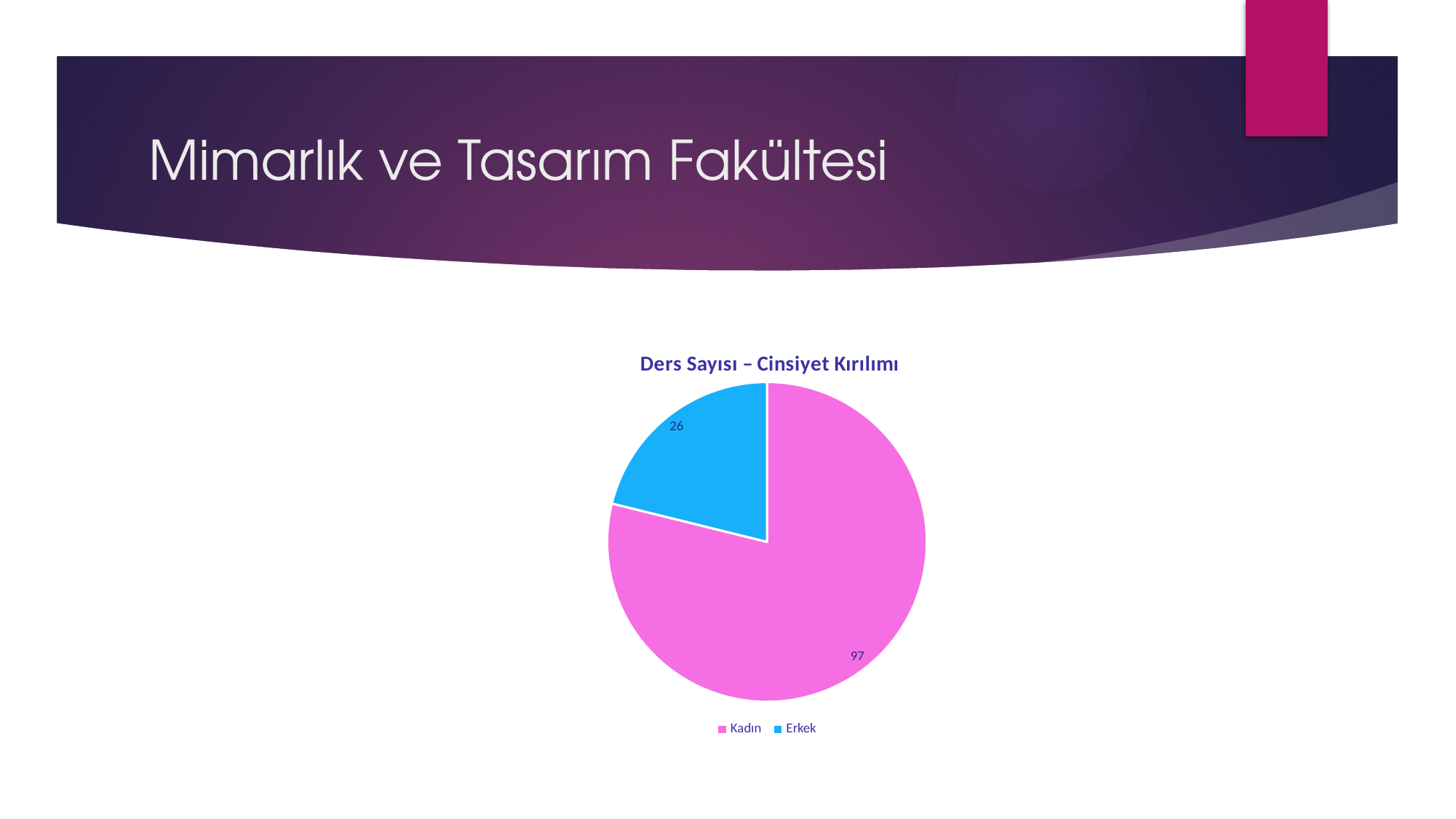

# Mimarlık ve Tasarım Fakültesi

### Chart: Ders Sayısı – Cinsiyet Kırılımı

| Category | Satışlar |
|---|---|
| Kadın  | 97.0 |
| Erkek | 26.0 |